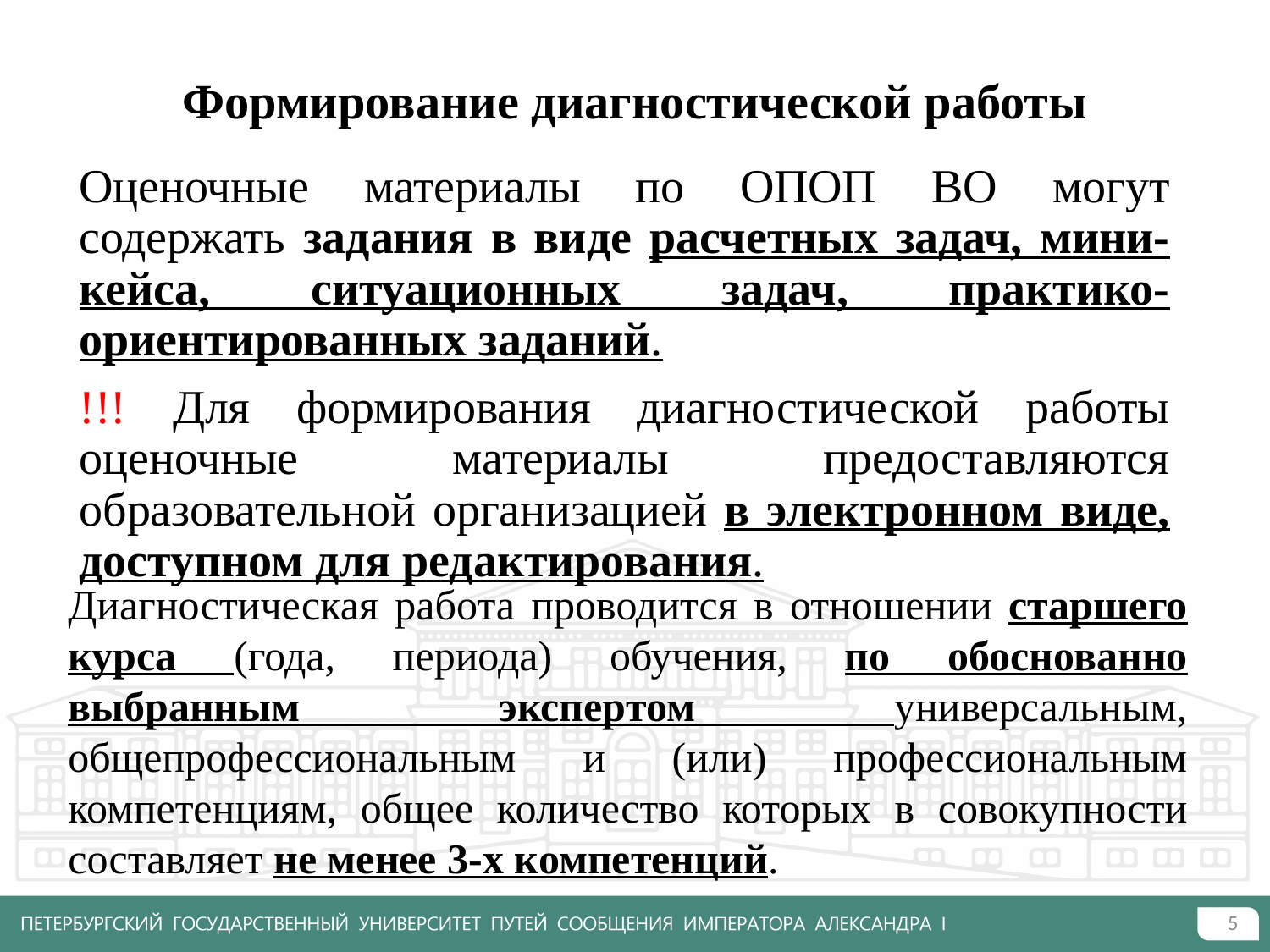

# Формирование диагностической работы
Оценочные материалы по ОПОП ВО могут содержать задания в виде расчетных задач, мини-кейса, ситуационных задач, практико-ориентированных заданий.
!!! Для формирования диагностической работы оценочные материалы предоставляются образовательной организацией в электронном виде, доступном для редактирования.
Диагностическая работа проводится в отношении старшего курса (года, периода) обучения, по обоснованно выбранным экспертом универсальным, общепрофессиональным и (или) профессиональным компетенциям, общее количество которых в совокупности составляет не менее 3-х компетенций.
5